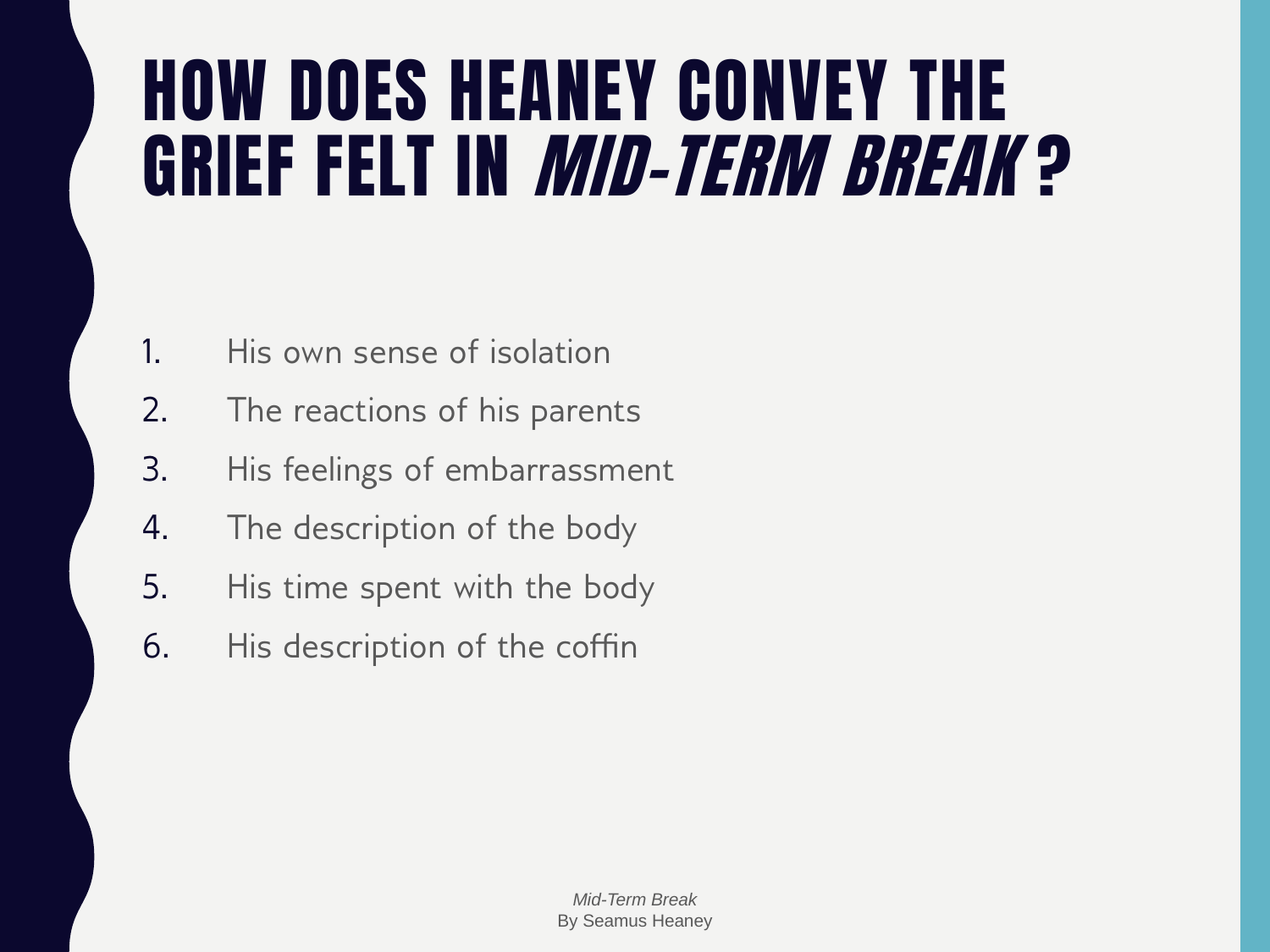

# How does Heaney convey the grief felt in mid-Term break ?
His own sense of isolation
The reactions of his parents
His feelings of embarrassment
The description of the body
His time spent with the body
His description of the coffin
Mid-Term Break
By Seamus Heaney